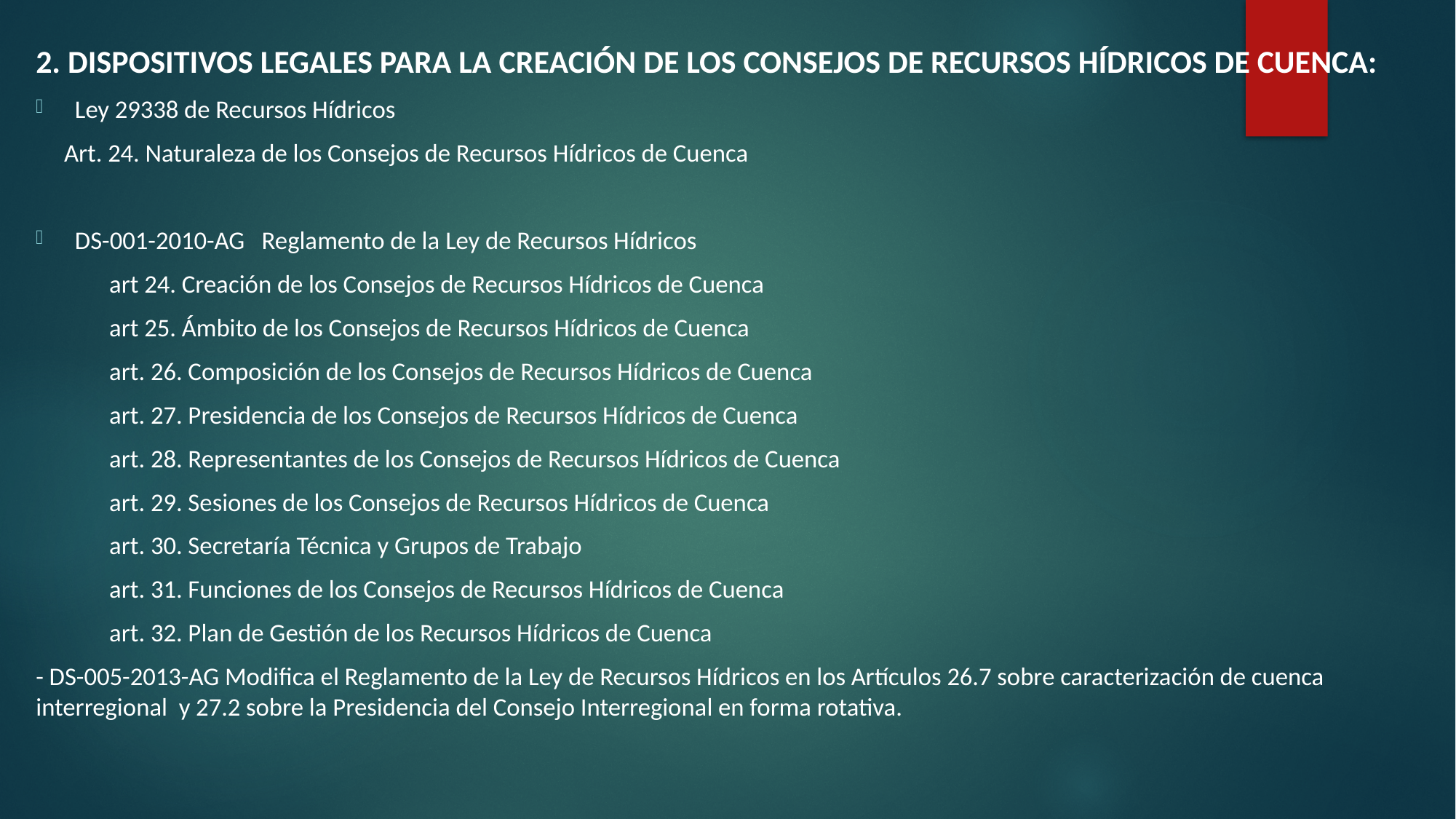

2. DISPOSITIVOS LEGALES PARA LA CREACIÓN DE LOS CONSEJOS DE RECURSOS HÍDRICOS DE CUENCA:
Ley 29338 de Recursos Hídricos
     Art. 24. Naturaleza de los Consejos de Recursos Hídricos de Cuenca

DS-001-2010-AG   Reglamento de la Ley de Recursos Hídricos
             art 24. Creación de los Consejos de Recursos Hídricos de Cuenca
             art 25. Ámbito de los Consejos de Recursos Hídricos de Cuenca
             art. 26. Composición de los Consejos de Recursos Hídricos de Cuenca
             art. 27. Presidencia de los Consejos de Recursos Hídricos de Cuenca
             art. 28. Representantes de los Consejos de Recursos Hídricos de Cuenca
             art. 29. Sesiones de los Consejos de Recursos Hídricos de Cuenca
             art. 30. Secretaría Técnica y Grupos de Trabajo
             art. 31. Funciones de los Consejos de Recursos Hídricos de Cuenca
             art. 32. Plan de Gestión de los Recursos Hídricos de Cuenca
- DS-005-2013-AG Modifica el Reglamento de la Ley de Recursos Hídricos en los Artículos 26.7 sobre caracterización de cuenca interregional  y 27.2 sobre la Presidencia del Consejo Interregional en forma rotativa.